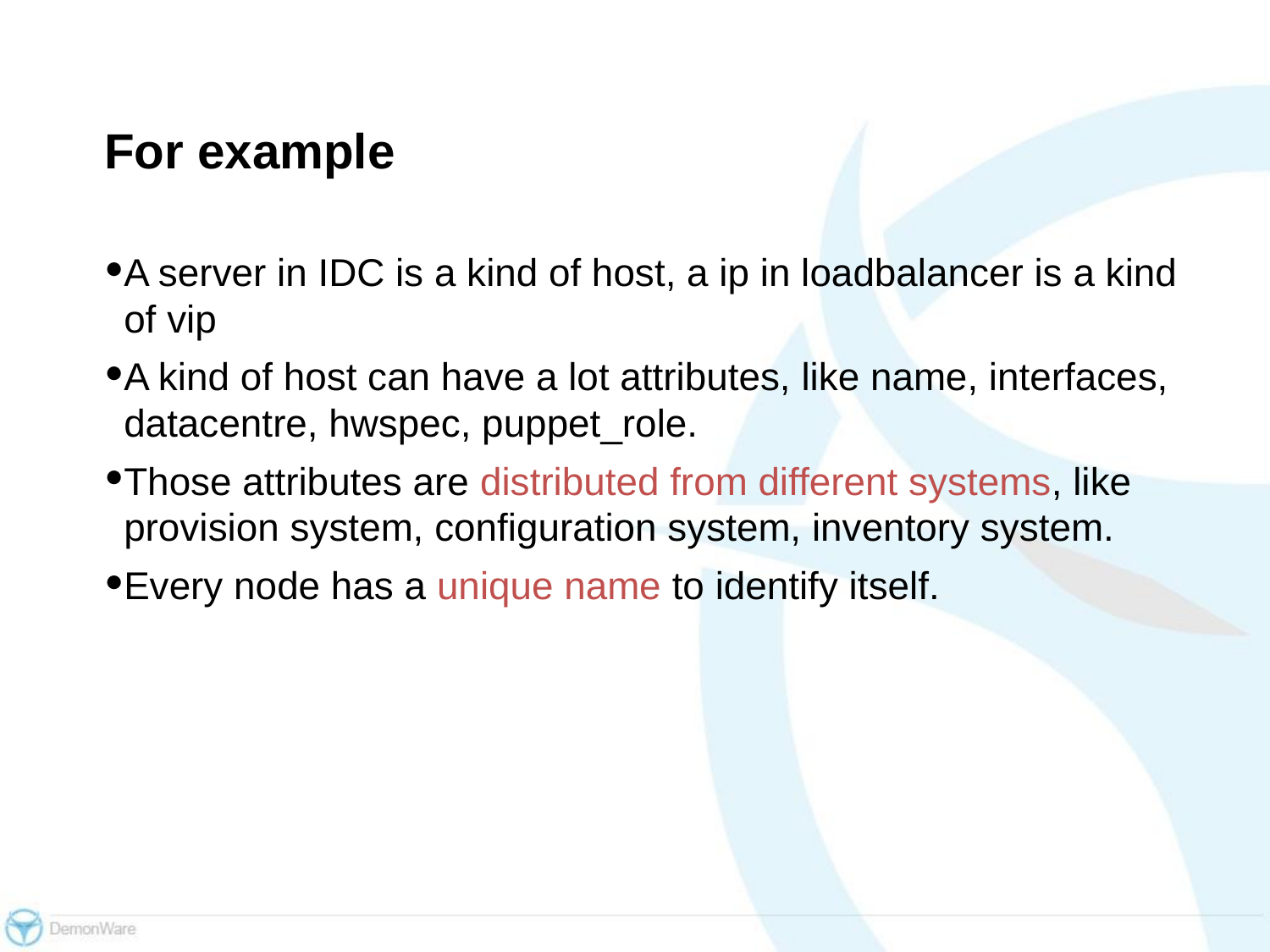

For example

A server in IDC is a kind of host, a ip in loadbalancer is a kind of vip
A kind of host can have a lot attributes, like name, interfaces, datacentre, hwspec, puppet_role.
Those attributes are distributed from different systems, like provision system, configuration system, inventory system.
Every node has a unique name to identify itself.